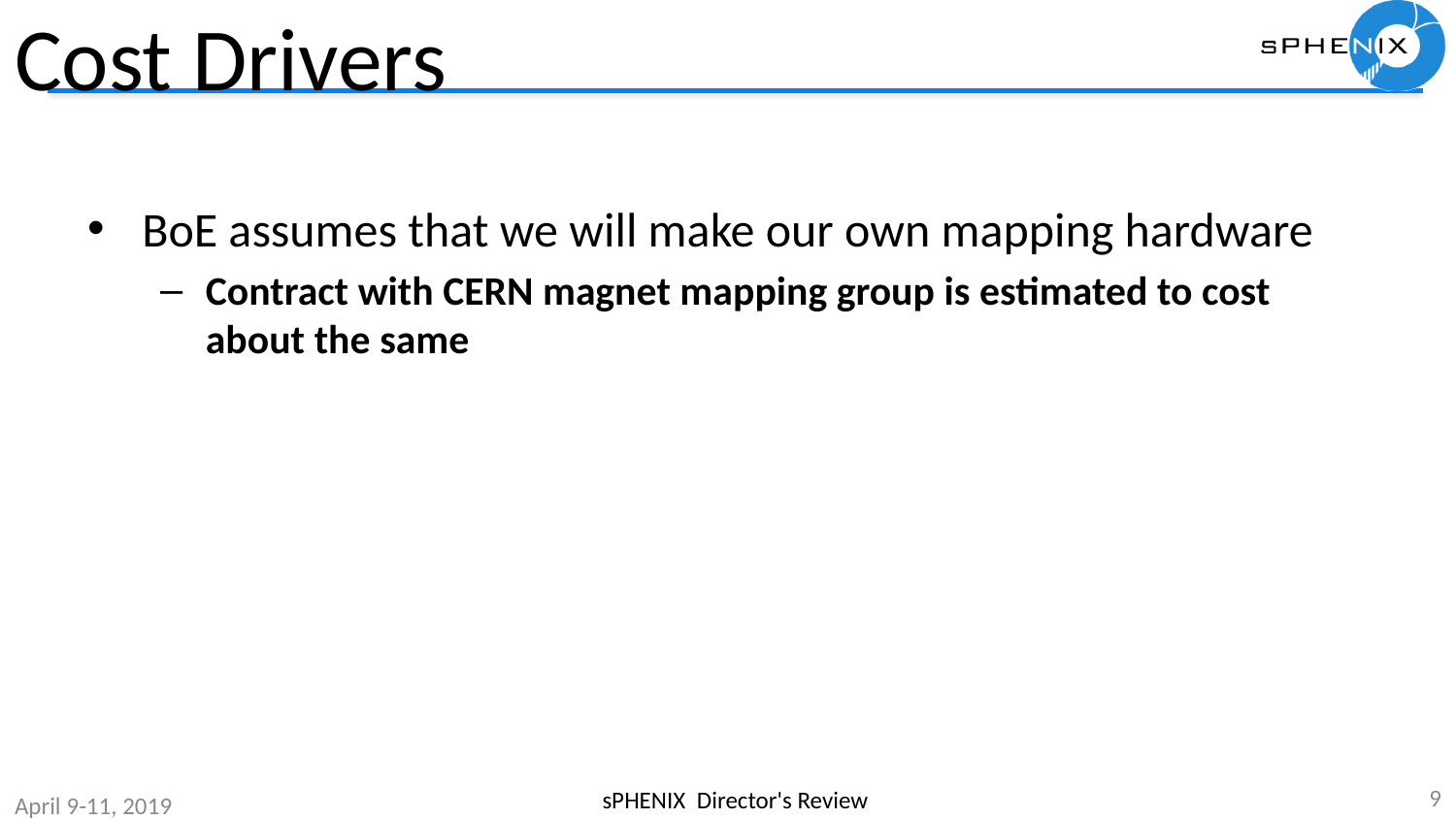

# Cost Drivers
BoE assumes that we will make our own mapping hardware
Contract with CERN magnet mapping group is estimated to cost about the same
9
sPHENIX  Director's Review
April 9-11, 2019